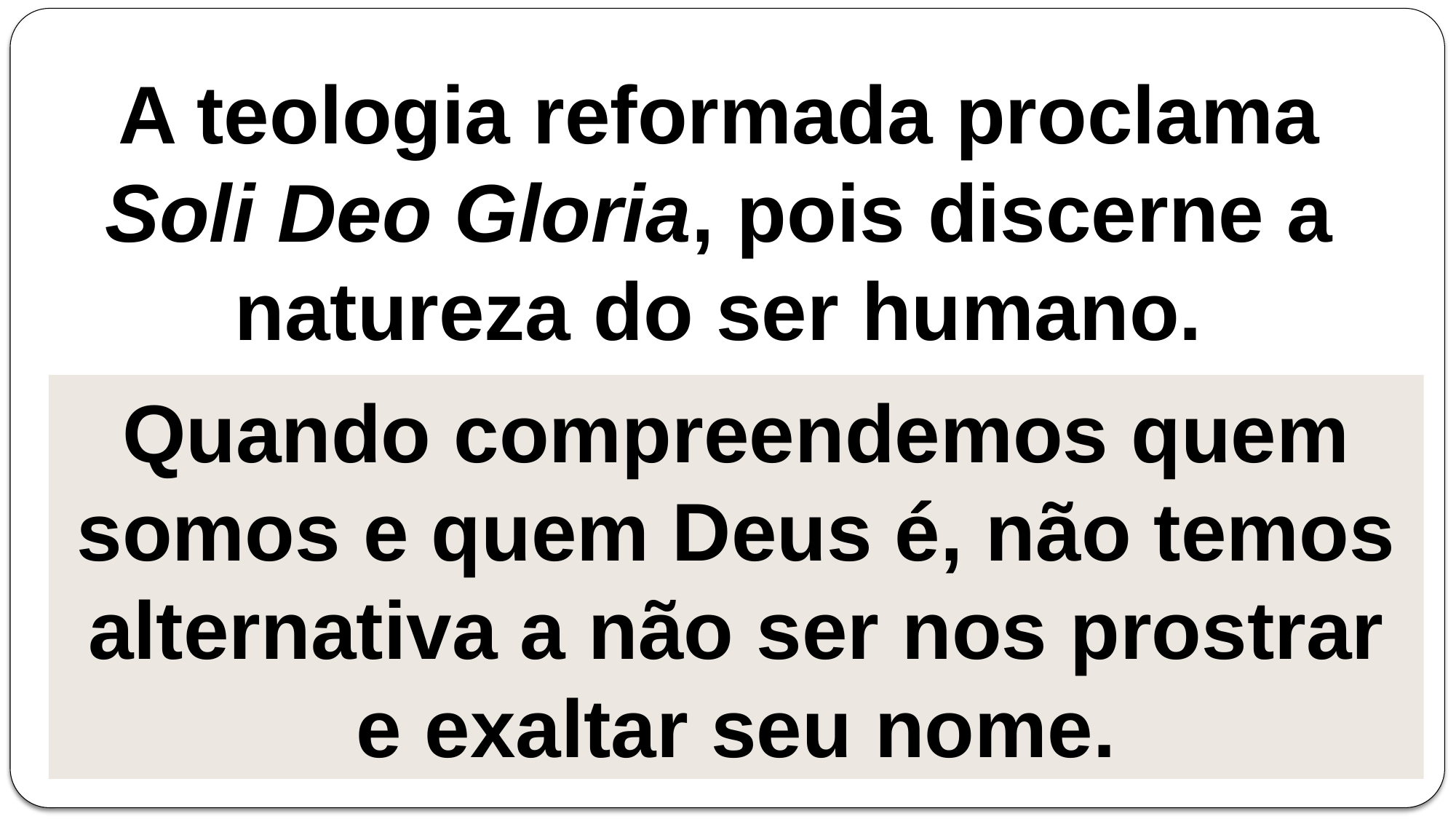

A teologia reformada proclama Soli Deo Gloria, pois discerne a natureza do ser humano.
Quando compreendemos quem somos e quem Deus é, não temos alternativa a não ser nos prostrar e exaltar seu nome.